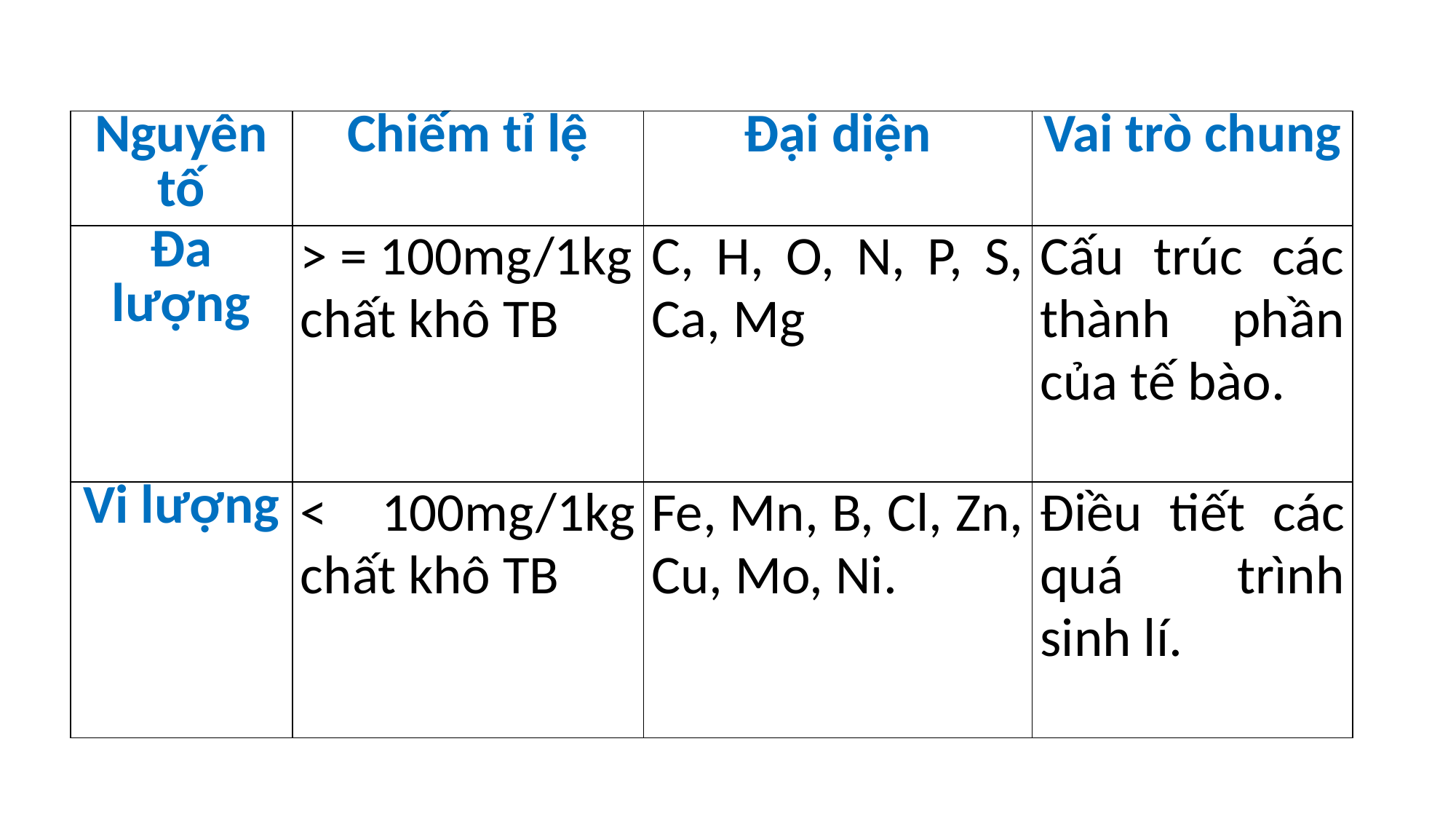

| Nguyên tố | Chiếm tỉ lệ | Đại diện | Vai trò chung |
| --- | --- | --- | --- |
| Đa lượng | > = 100mg/1kg chất khô TB | C, H, O, N, P, S, Ca, Mg | Cấu trúc các thành phần của tế bào. |
| Vi lượng | < 100mg/1kg chất khô TB | Fe, Mn, B, Cl, Zn, Cu, Mo, Ni. | Điều tiết các quá trình sinh lí. |